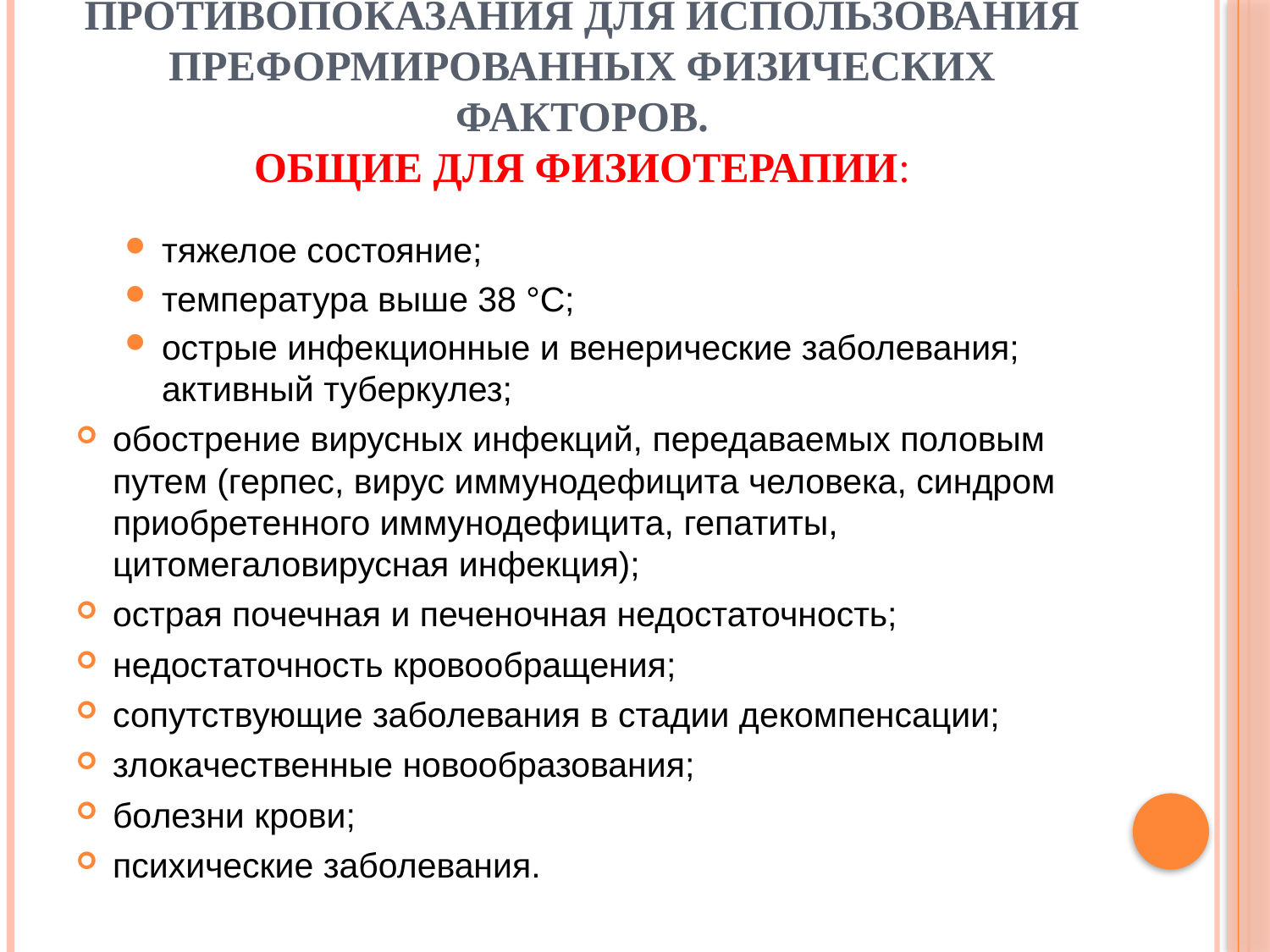

# Противопоказания для использования преформированных физических факторов. Общие для физиотерапии:
тяжелое состояние;
температура выше 38 °С;
острые инфекционные и венерические заболевания; активный туберкулез;
обострение вирусных инфекций, передаваемых половым путем (герпес, вирус иммунодефицита человека, синдром приобретенного иммунодефицита, гепатиты, цитомегаловирусная инфекция);
острая почечная и печеночная недостаточность;
недостаточность кровообращения;
сопутствующие заболевания в стадии декомпенсации;
злокачественные новообразования;
болезни крови;
психические заболевания.